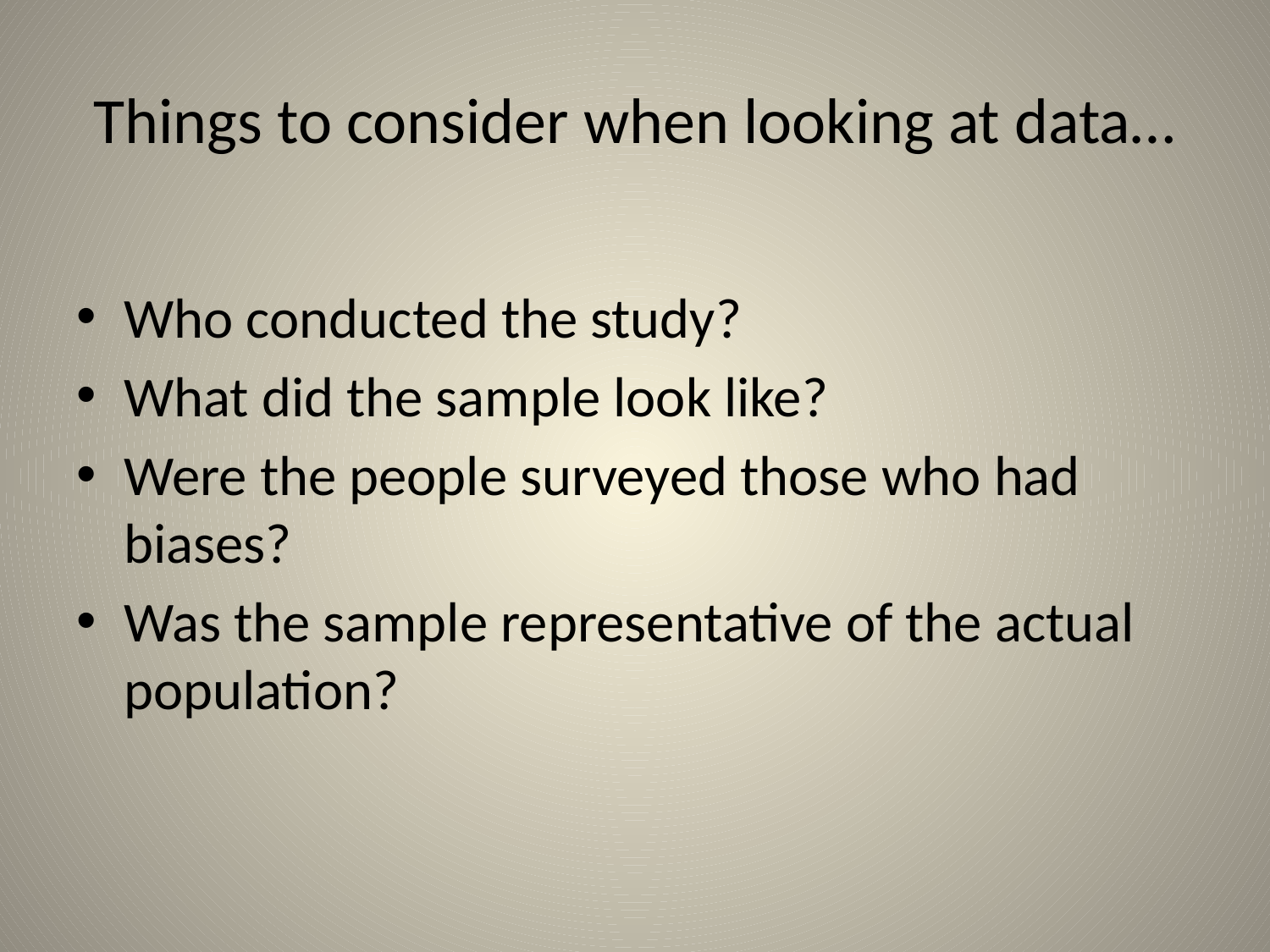

# Things to consider when looking at data…
Who conducted the study?
What did the sample look like?
Were the people surveyed those who had biases?
Was the sample representative of the actual population?